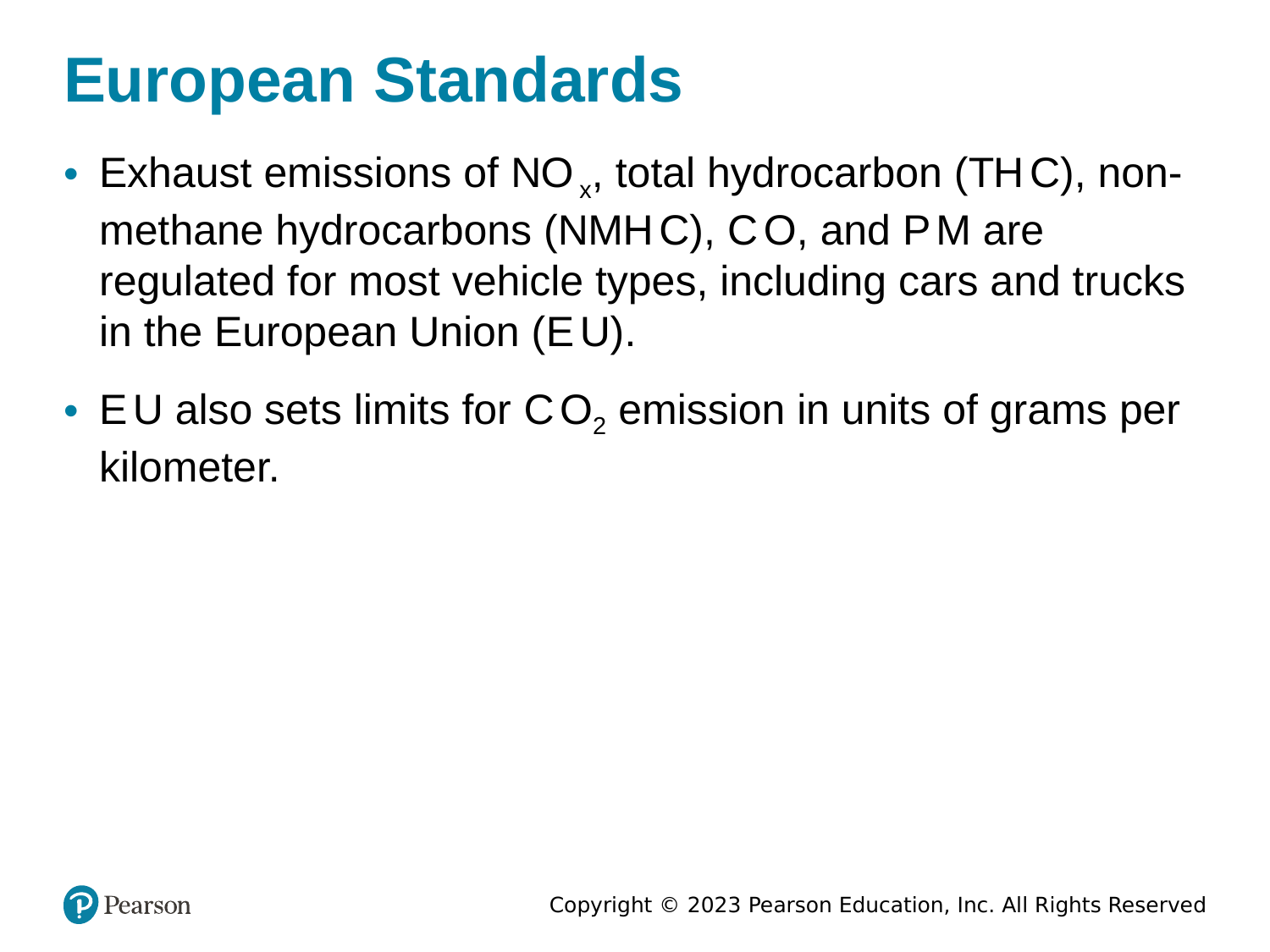

# European Standards
Exhaust emissions of N O x, total hydrocarbon (T H C), non-methane hydrocarbons (N M H C), C O, and P M are regulated for most vehicle types, including cars and trucks in the European Union (E U).
E U also sets limits for C O2 emission in units of grams per kilometer.